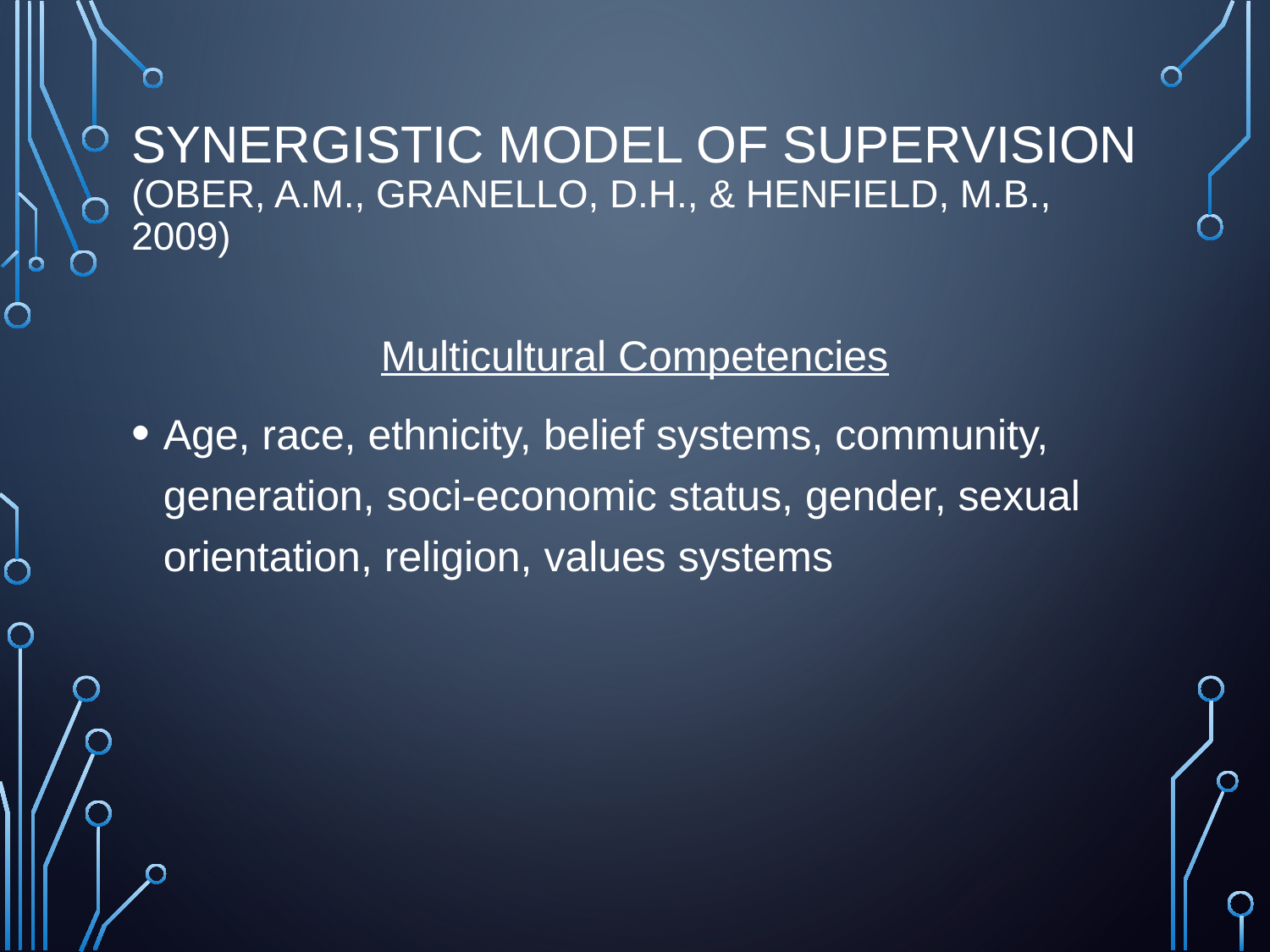

# Synergistic Model of Supervision (Ober, A.M., Granello, D.H., & Henfield, M.B., 2009)
Multicultural Competencies
Age, race, ethnicity, belief systems, community, generation, soci-economic status, gender, sexual orientation, religion, values systems